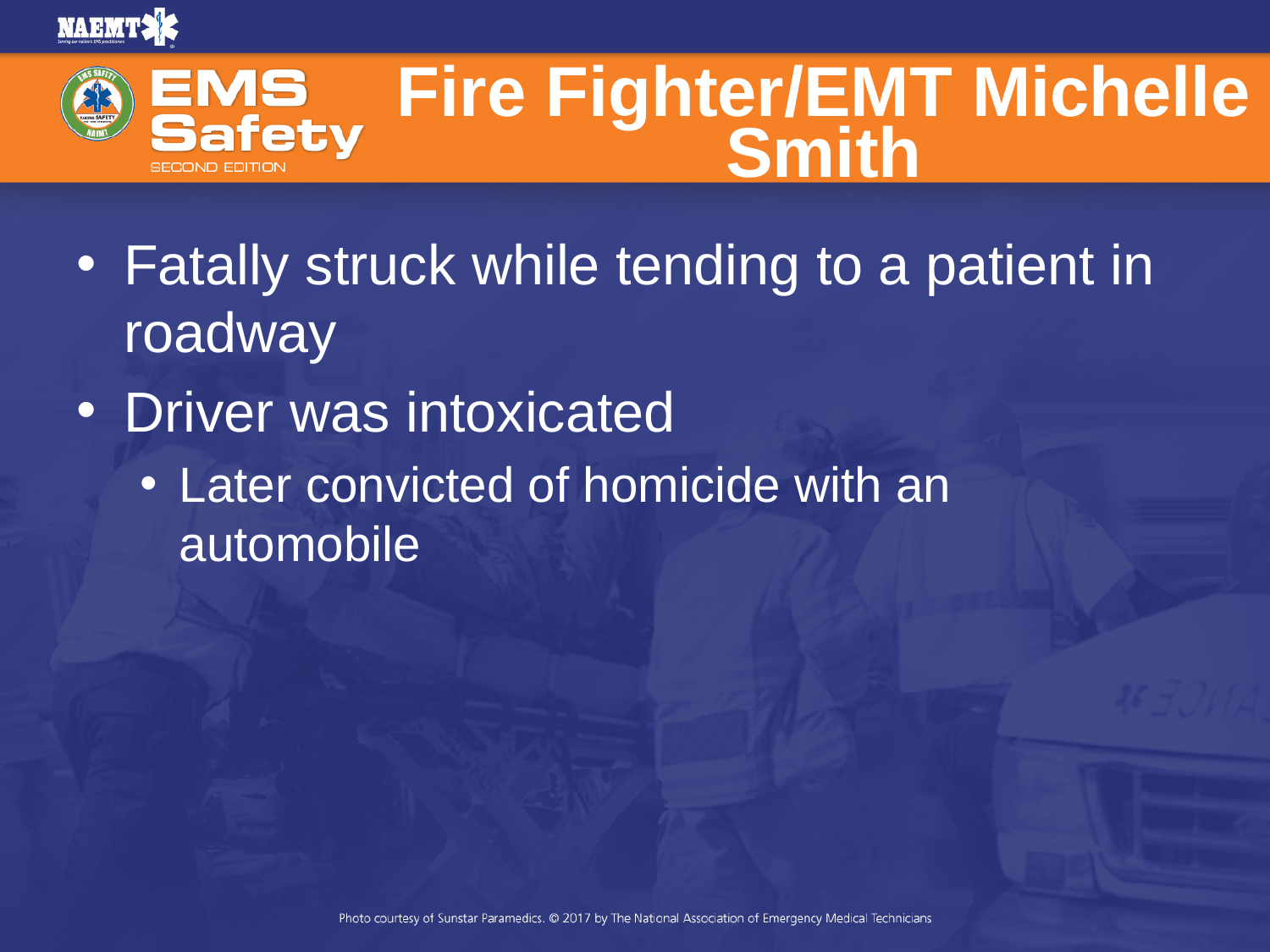

# Fire Fighter/EMT Michelle Smith
Fatally struck while tending to a patient in roadway
Driver was intoxicated
Later convicted of homicide with an automobile